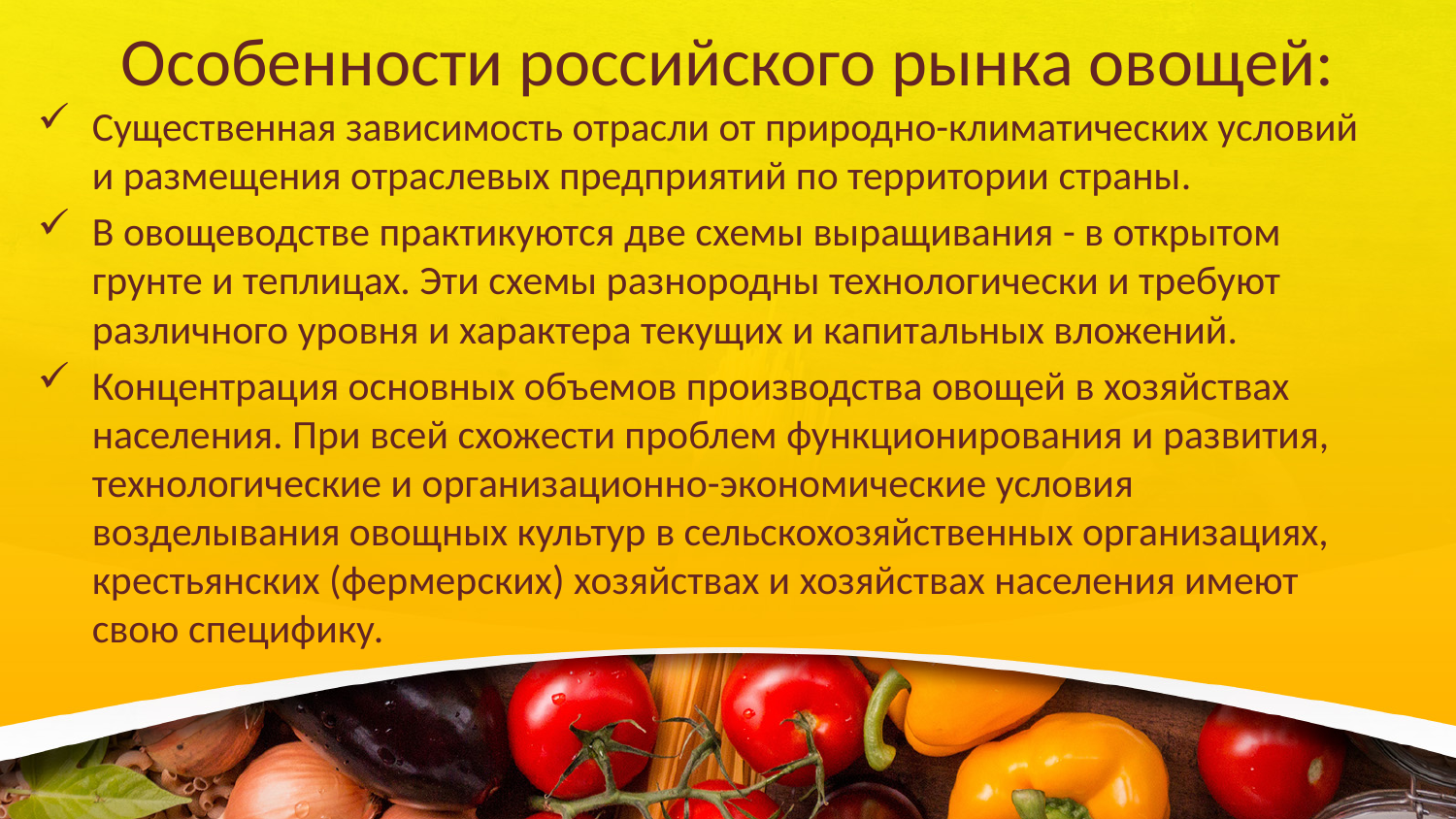

# Особенности российского рынка овощей:
Существенная зависимость отрасли от природно-климатических условий и размещения отраслевых предприятий по территории страны.
В овощеводстве практикуются две схемы выращивания - в открытом грунте и теплицах. Эти схемы разнородны технологически и требуют различного уровня и характера текущих и капитальных вложений.
Концентрация основных объемов производства овощей в хозяйствах населения. При всей схожести проблем функционирования и развития, технологические и организационно-экономические условия возделывания овощных культур в сельскохозяйственных организациях, крестьянских (фермерских) хозяйствах и хозяйствах населения имеют свою специфику.